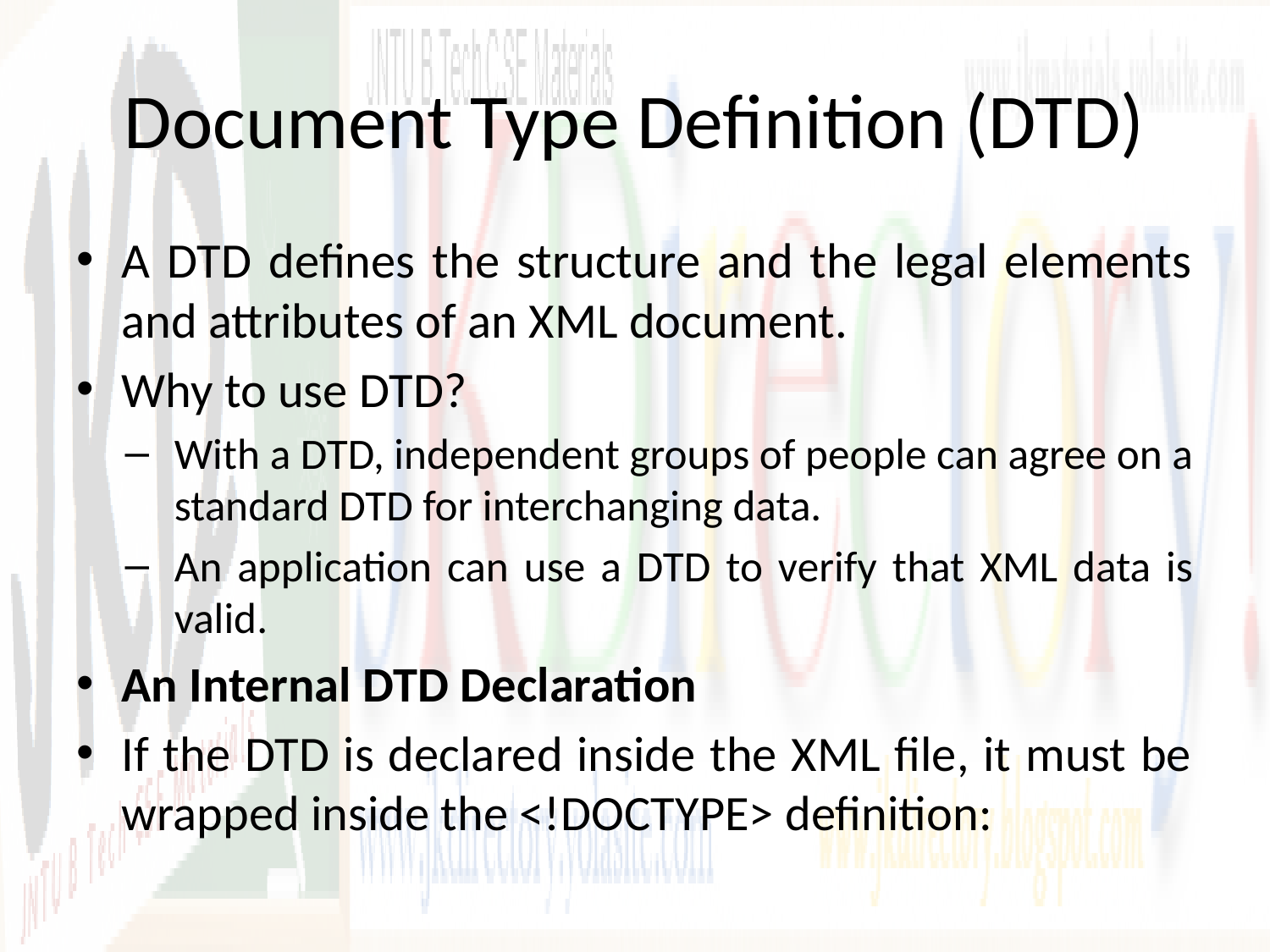

# Document Type Definition (DTD)
A DTD defines the structure and the legal elements and attributes of an XML document.
Why to use DTD?
With a DTD, independent groups of people can agree on a standard DTD for interchanging data.
An application can use a DTD to verify that XML data is valid.
An Internal DTD Declaration
If the DTD is declared inside the XML file, it must be wrapped inside the <!DOCTYPE> definition: